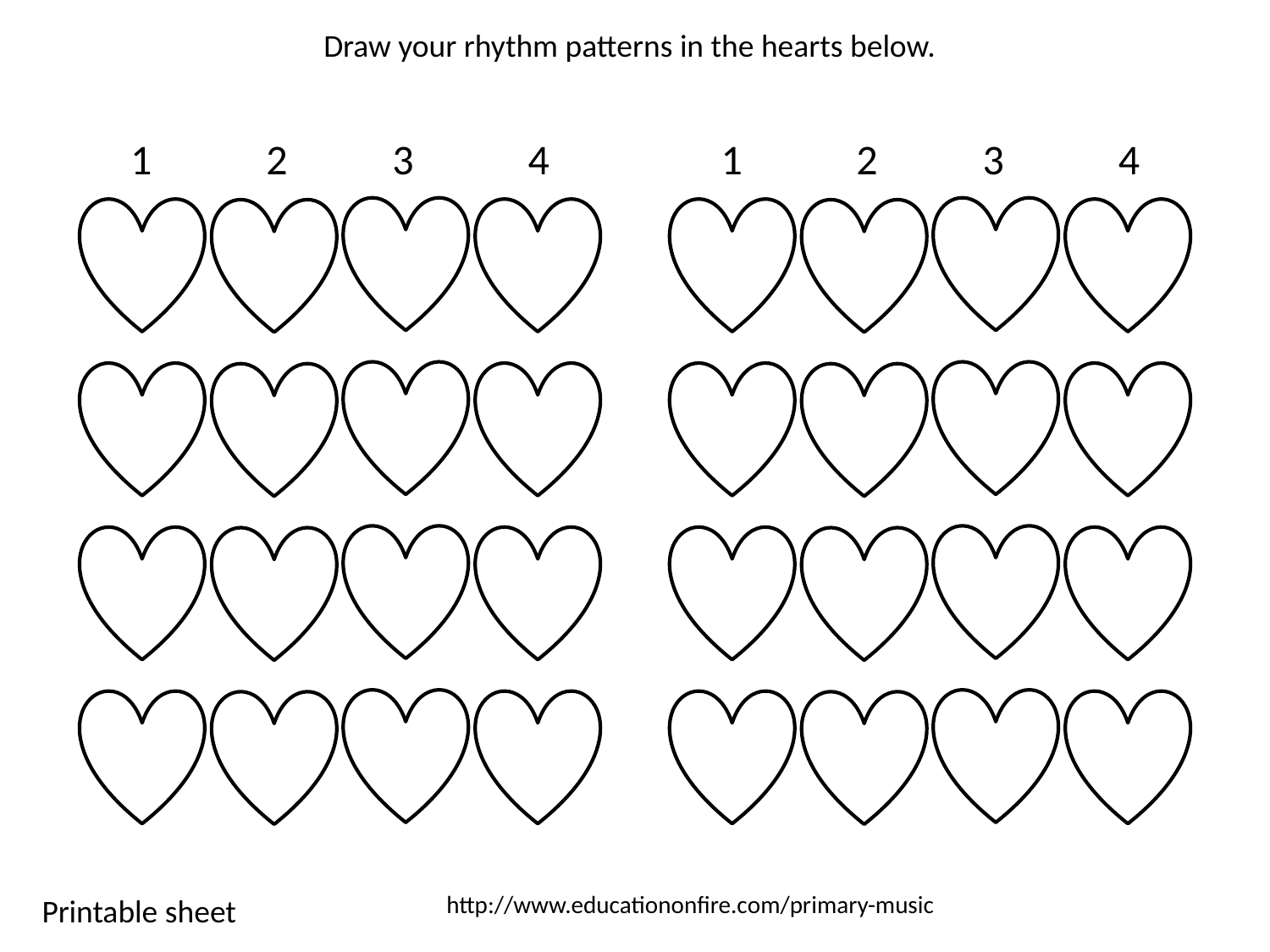

Draw your rhythm patterns in the hearts below.
    1            2           3            4                  1            2           3            4

http://www.educationonfire.com/primary-music
Printable sheet